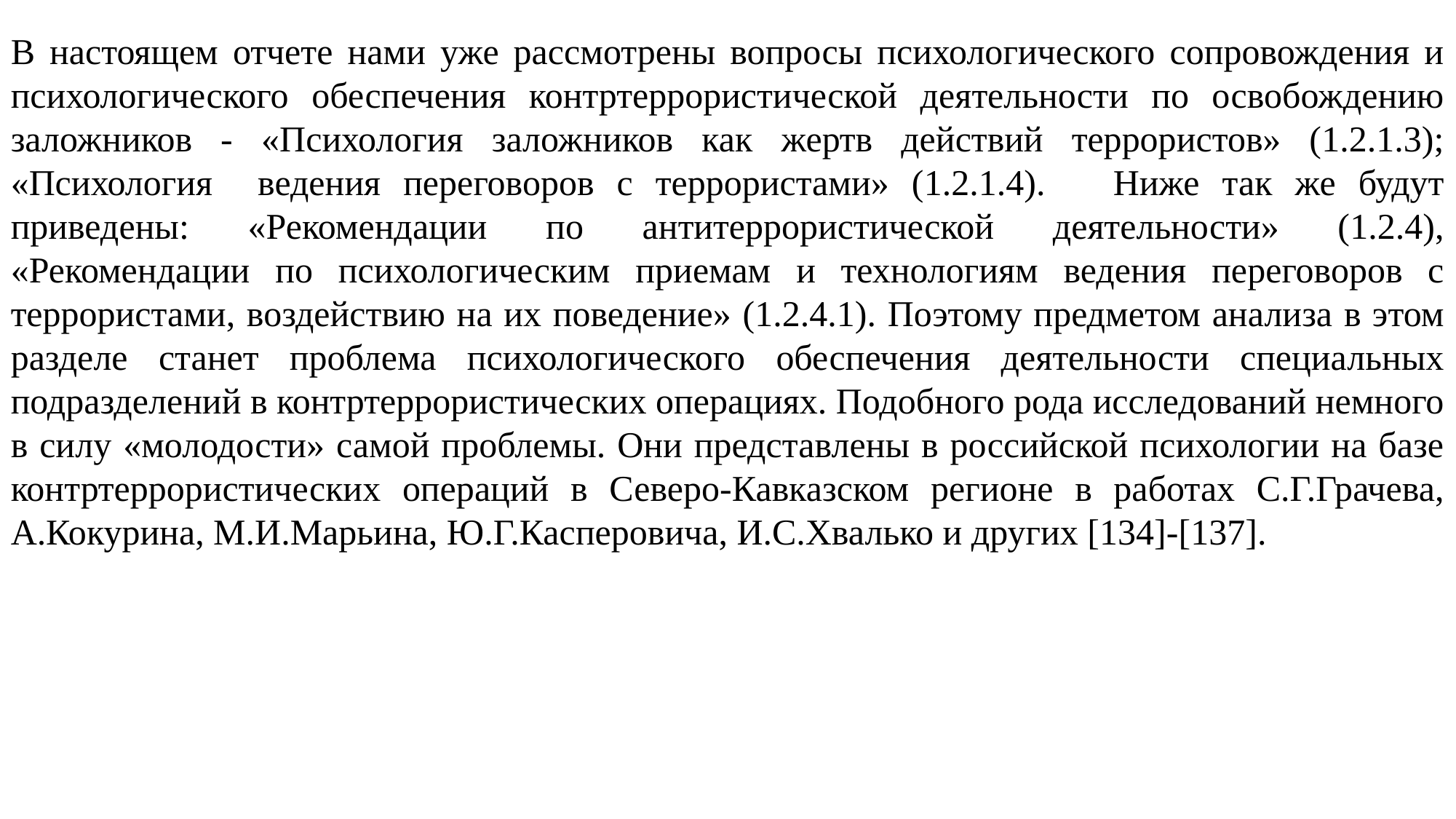

В настоящем отчете нами уже рассмотрены вопросы психологического сопровождения и психологического обеспечения контртеррористической деятельности по освобождению заложников - «Психология заложников как жертв действий террористов» (1.2.1.3); «Психология  ведения переговоров с террористами» (1.2.1.4).   Ниже так же будут приведены: «Рекомендации по антитеррористической деятельности» (1.2.4), «Рекомендации по психологическим приемам и технологиям ведения переговоров с террористами, воздействию на их поведение» (1.2.4.1). Поэтому предметом анализа в этом разделе станет проблема психологического обеспечения деятельности специальных подразделений в контртеррористических операциях. Подобного рода исследований немного в силу «молодости» самой проблемы. Они представлены в российской психологии на базе контртеррористических операций в Северо-Кавказском регионе в работах С.Г.Грачева, А.Кокурина, М.И.Марьина, Ю.Г.Касперовича, И.С.Хвалько и других [134]-[137].